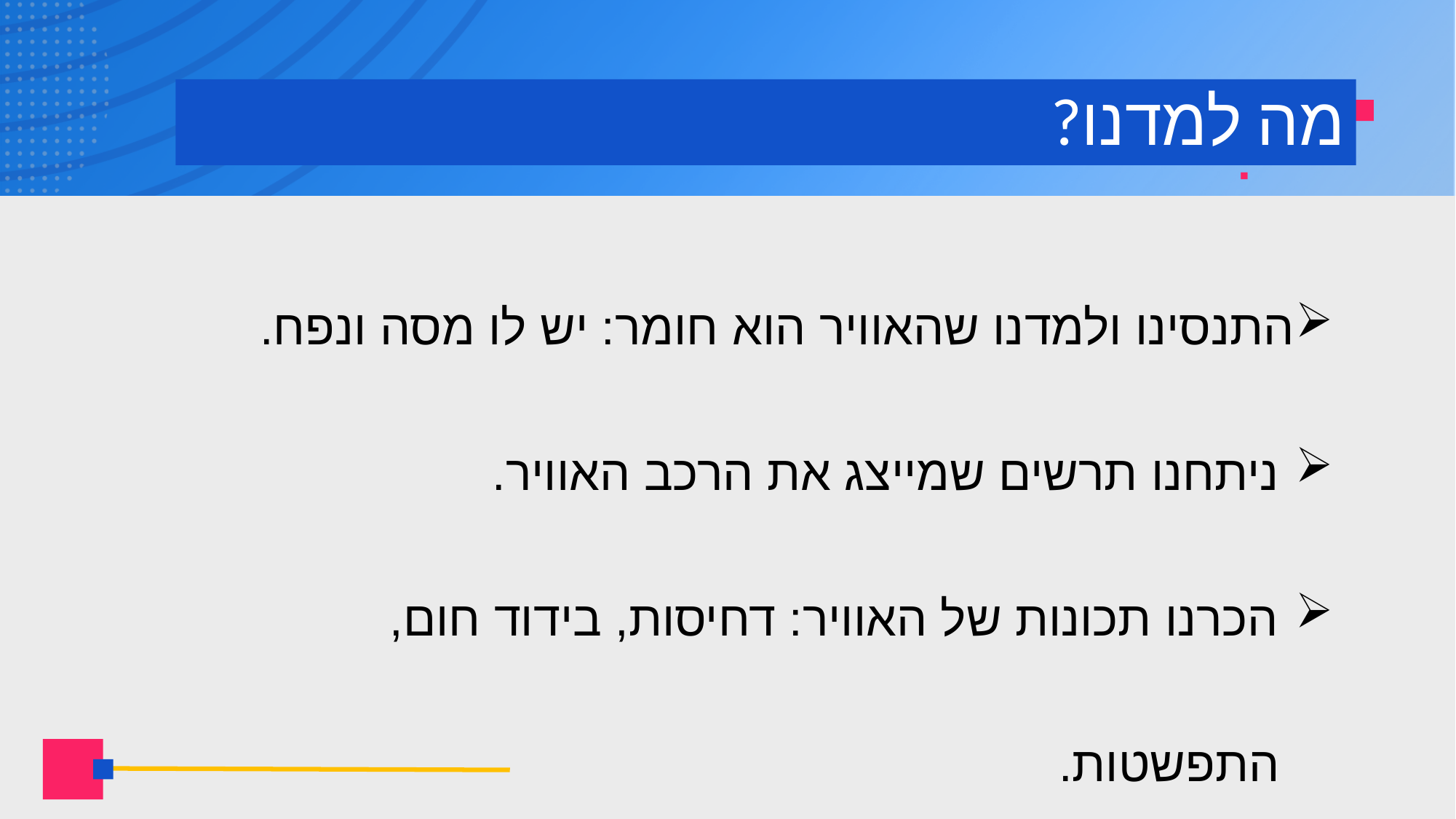

# מה למדנו?
התנסינו ולמדנו שהאוויר הוא חומר: יש לו מסה ונפח.
ניתחנו תרשים שמייצג את הרכב האוויר.
הכרנו תכונות של האוויר: דחיסות, בידוד חום, התפשטות.
הכרנו שימושים יום יומיים באוויר ואת חשיבותו.